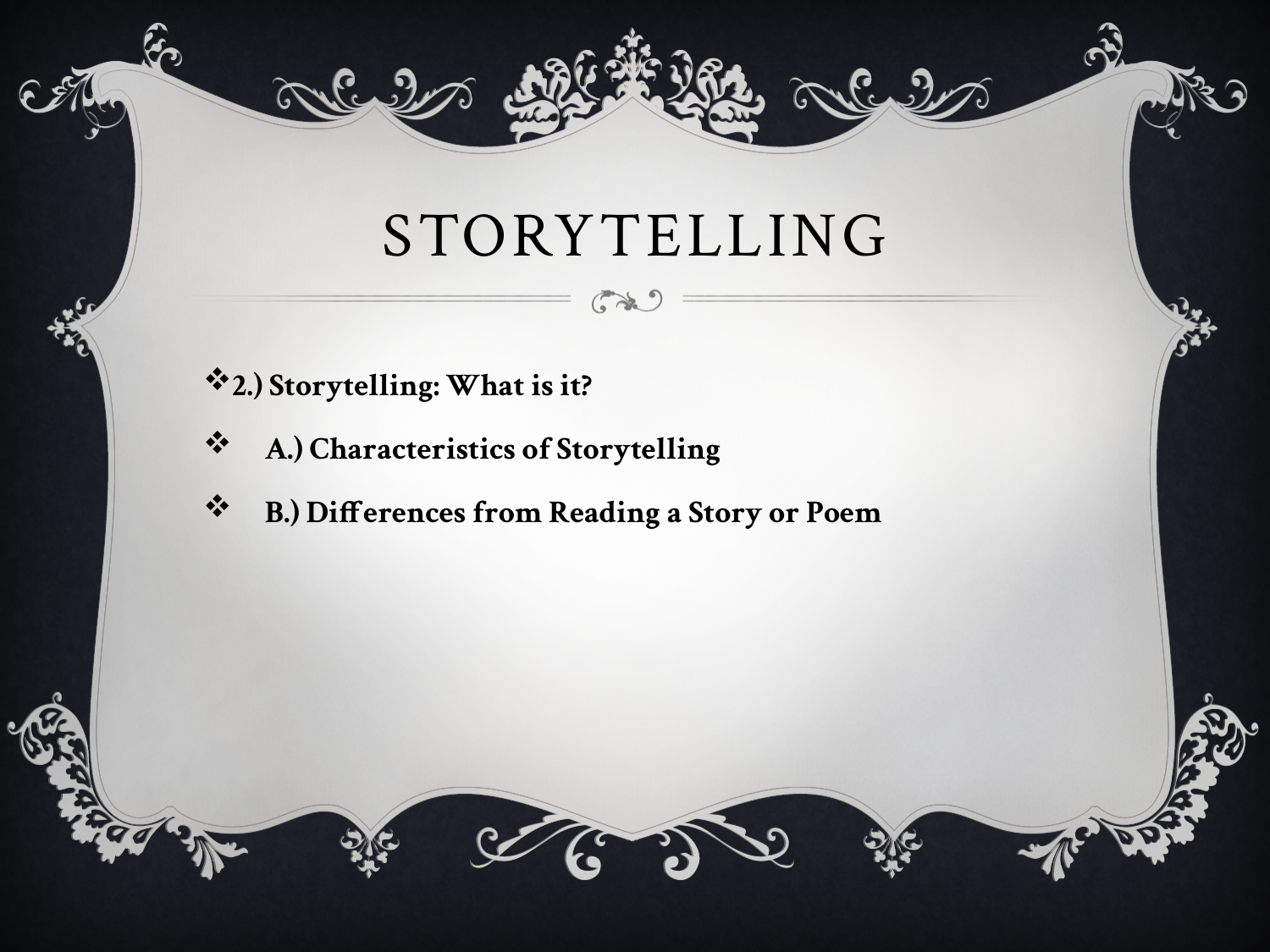

# StoryTelling
2.) Storytelling: What is it?
     A.) Characteristics of Storytelling
     B.) Differences from Reading a Story or Poem